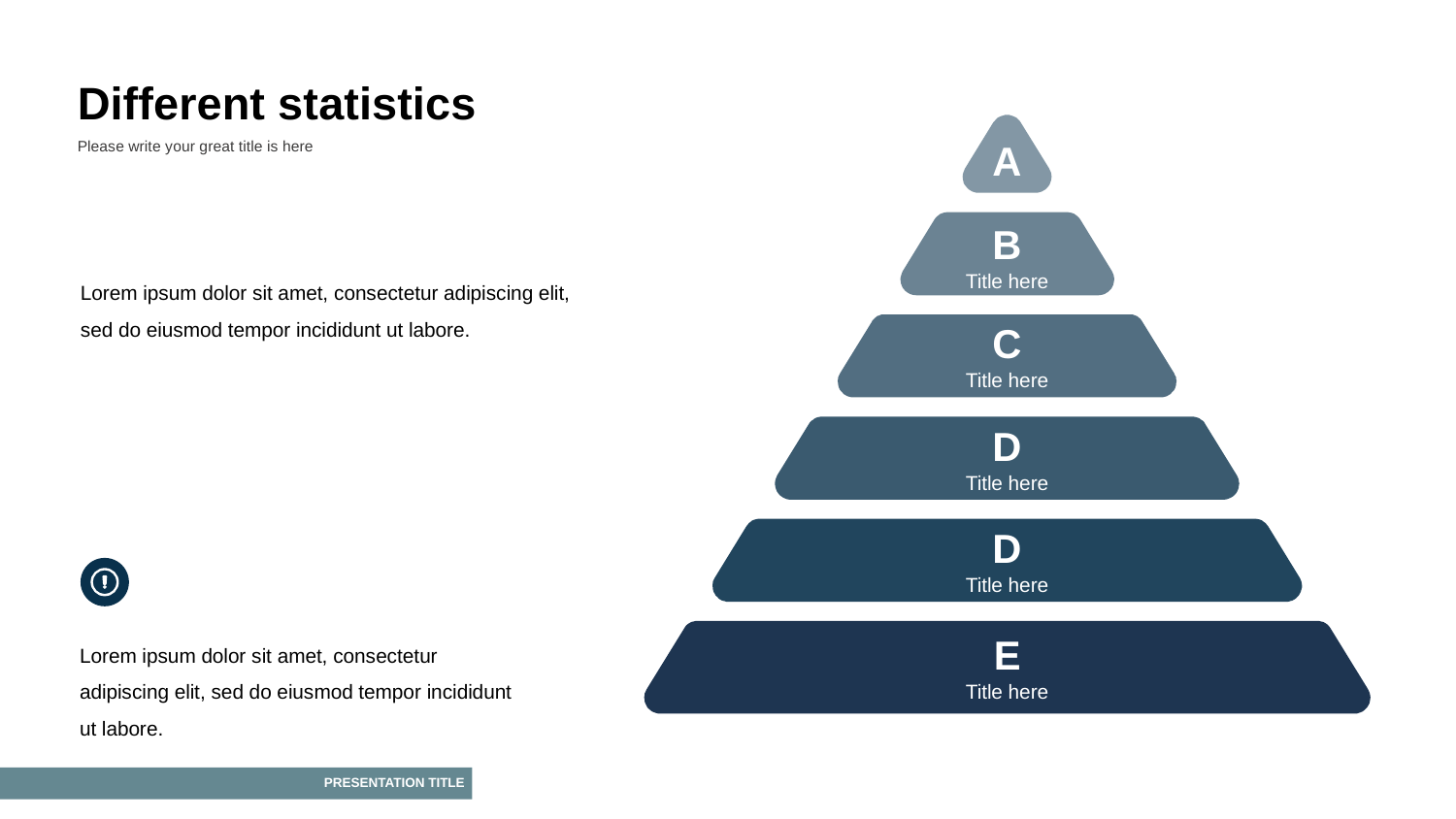

Different statistics

A
Please write your great title is here

B
Title here
Lorem ipsum dolor sit amet, consectetur adipiscing elit, sed do eiusmod tempor incididunt ut labore.

C

Title here

D
Title here

D

Title here

E
Lorem ipsum dolor sit amet, consectetur adipiscing elit, sed do eiusmod tempor incididunt ut labore.
Title here
PRESENTATION TITLE